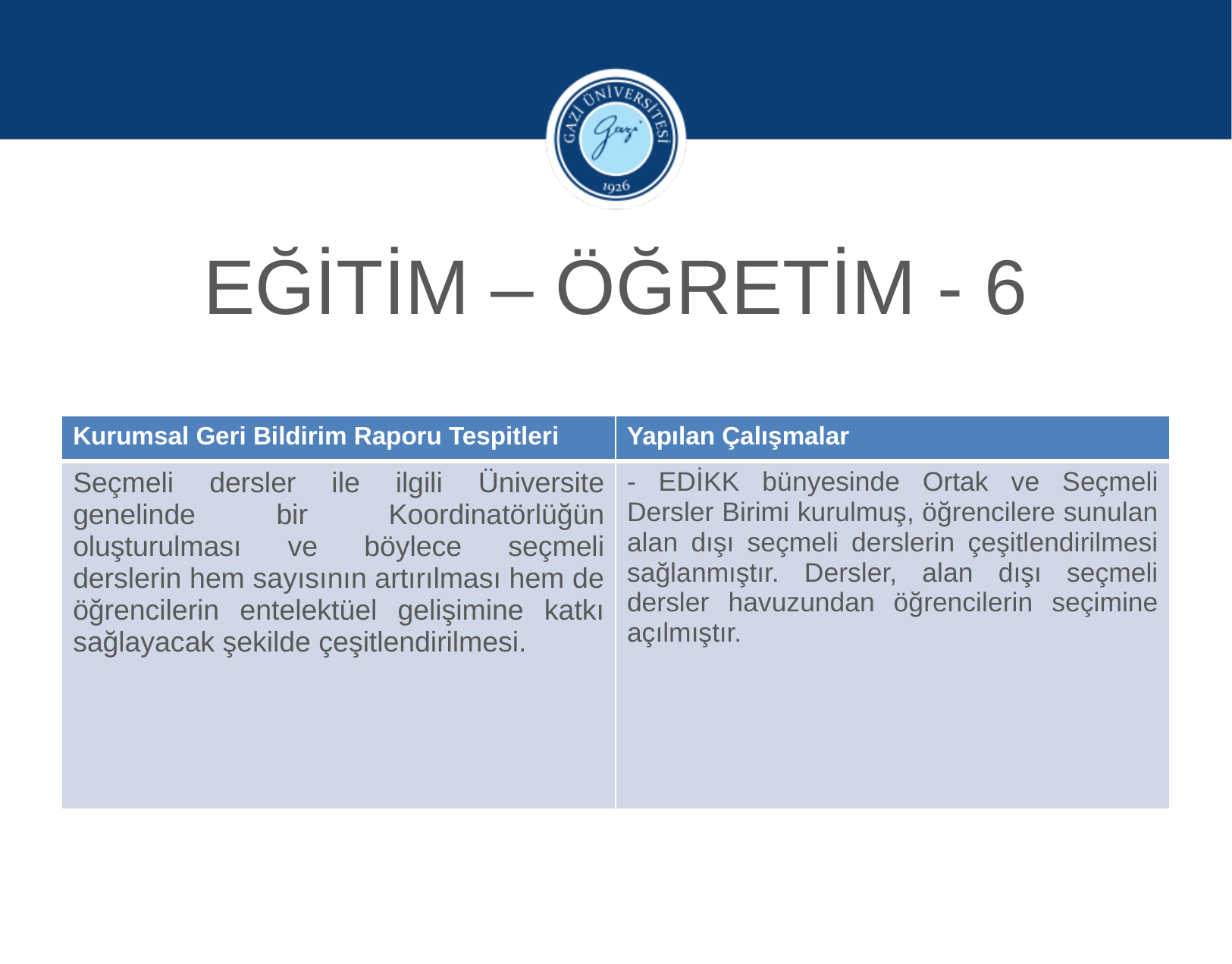

EĞİTİM – ÖĞRETİM - 6

| Kurumsal Geri Bildirim Raporu Tespitleri | Yapılan Çalışmalar |
| --- | --- |
| Seçmeli dersler ile ilgili Üniversite genelinde bir Koordinatörlüğün oluşturulması ve böylece seçmeli derslerin hem sayısının artırılması hem de öğrencilerin entelektüel gelişimine katkı sağlayacak şekilde çeşitlendirilmesi. | - EDİKK bünyesinde Ortak ve Seçmeli Dersler Birimi kurulmuş, öğrencilere sunulan alan dışı seçmeli derslerin çeşitlendirilmesi sağlanmıştır. Dersler, alan dışı seçmeli dersler havuzundan öğrencilerin seçimine açılmıştır. |